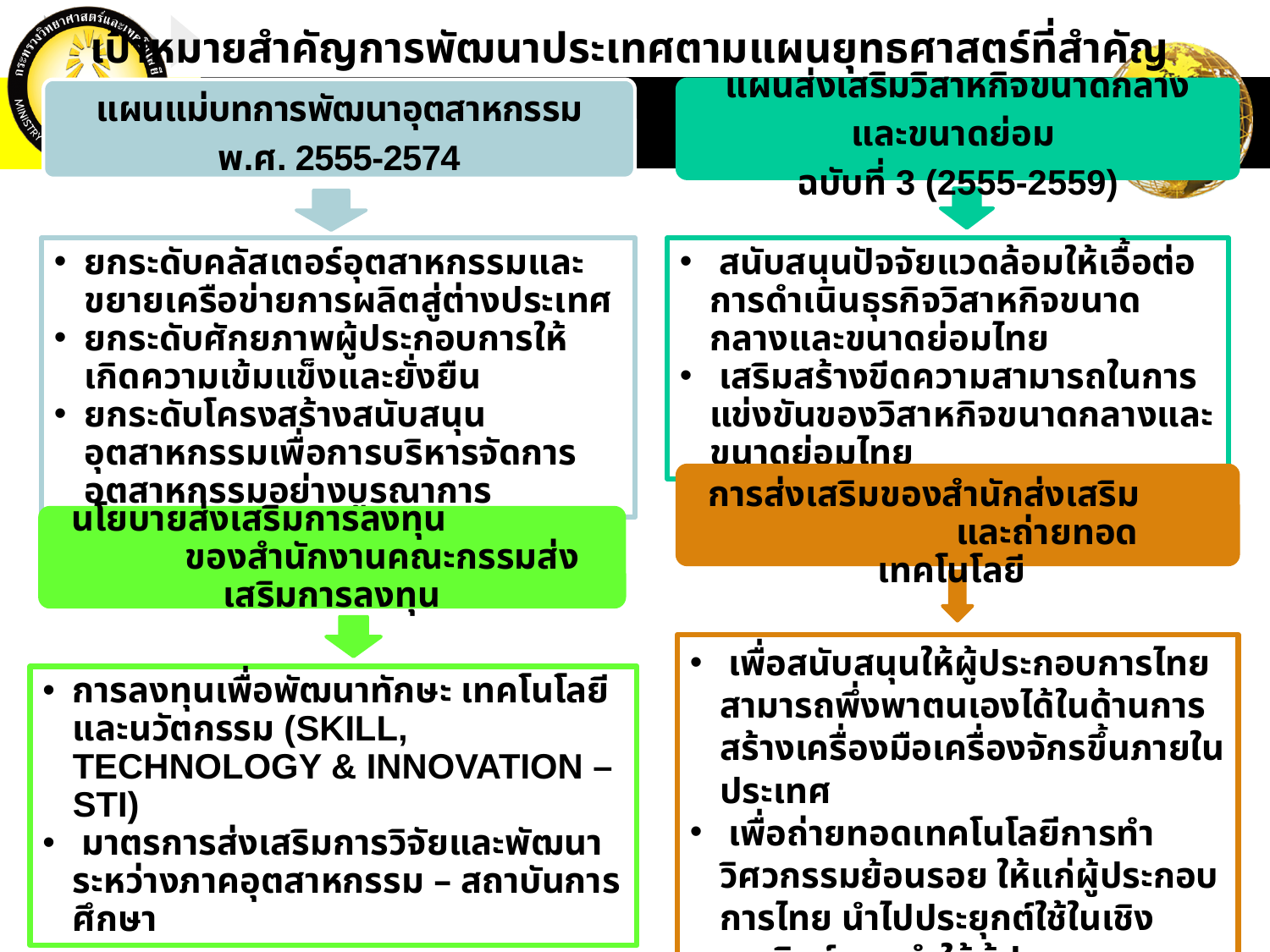

เป้าหมายสำคัญการพัฒนาประเทศตามแผนยุทธศาสตร์ที่สำคัญ

แผนแม่บทการพัฒนาอุตสาหกรรม พ.ศ. 2555-2574

แผนส่งเสริมวิสาหกิจขนาดกลางและขนาดย่อม
ฉบับที่ 3 (2555-2559)

ยกระดับคลัสเตอร์อุตสาหกรรมและขยายเครือข่ายการผลิตสู่ต่างประเทศ
ยกระดับศักยภาพผู้ประกอบการให้เกิดความเข้มแข็งและยั่งยืน
ยกระดับโครงสร้างสนับสนุนอุตสาหกรรมเพื่อการบริหารจัดการอุตสาหกรรมอย่างบูรณาการ
 สนับสนุนปัจจัยแวดล้อมให้เอื้อต่อการดำเนินธุรกิจวิสาหกิจขนาดกลางและขนาดย่อมไทย
 เสริมสร้างขีดความสามารถในการแข่งขันของวิสาหกิจขนาดกลางและขนาดย่อมไทย

การส่งเสริมของสำนักส่งเสริม                            และถ่ายทอดเทคโนโลยี

นโยบายส่งเสริมการลงทุน                            ของสำนักงานคณะกรรมส่งเสริมการลงทุน

 เพื่อสนับสนุนให้ผู้ประกอบการไทยสามารถพึ่งพาตนเองได้ในด้านการสร้างเครื่องมือเครื่องจักรขึ้นภายในประเทศ
 เพื่อถ่ายทอดเทคโนโลยีการทำวิศวกรรมย้อนรอย ให้แก่ผู้ประกอบการไทย นำไปประยุกต์ใช้ในเชิงพาณิชย์ และทำให้ผู้ประกอบการไทยมีความสามารถทางเทคโนโลยีสูงขึ้น
การลงทุนเพื่อพัฒนาทักษะ เทคโนโลยี และนวัตกรรม (SKILL, TECHNOLOGY & INNOVATION – STI)
 มาตรการส่งเสริมการวิจัยและพัฒนาระหว่างภาคอุตสาหกรรม – สถาบันการศึกษา